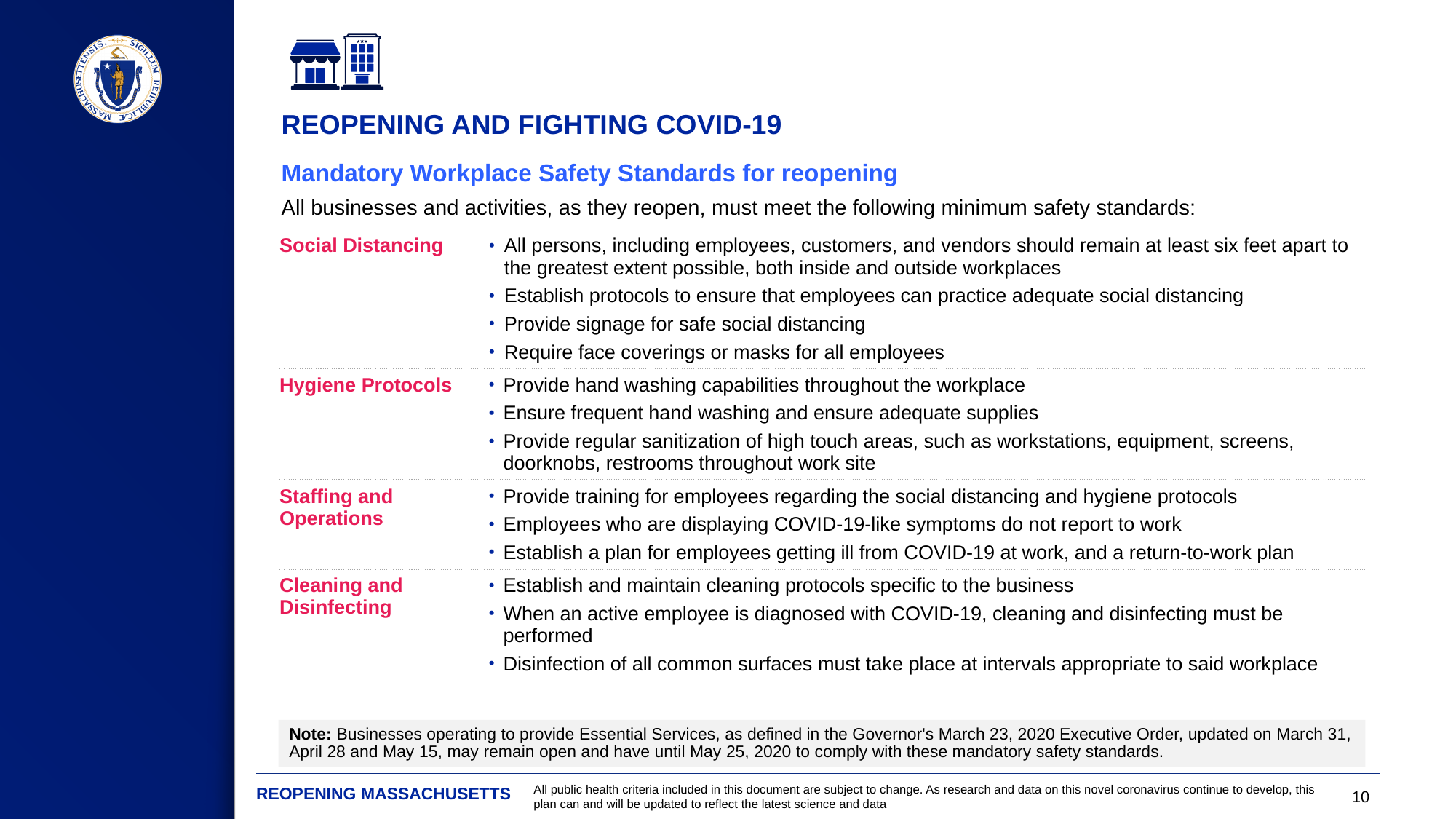

REOPENING AND FIGHTING COVID-19
Mandatory Workplace Safety Standards for reopening
All businesses and activities, as they reopen, must meet the following minimum safety standards:
| Social Distancing | All persons, including employees, customers, and vendors should remain at least six feet apart to the greatest extent possible, both inside and outside workplaces Establish protocols to ensure that employees can practice adequate social distancing Provide signage for safe social distancing Require face coverings or masks for all employees |
| --- | --- |
| Hygiene Protocols | Provide hand washing capabilities throughout the workplace Ensure frequent hand washing and ensure adequate supplies Provide regular sanitization of high touch areas, such as workstations, equipment, screens, doorknobs, restrooms throughout work site |
| Staffing and Operations | Provide training for employees regarding the social distancing and hygiene protocols Employees who are displaying COVID-19-like symptoms do not report to work Establish a plan for employees getting ill from COVID-19 at work, and a return-to-work plan |
| Cleaning and Disinfecting | Establish and maintain cleaning protocols specific to the business When an active employee is diagnosed with COVID-19, cleaning and disinfecting must be performed Disinfection of all common surfaces must take place at intervals appropriate to said workplace |
Note: Businesses operating to provide Essential Services, as defined in the Governor's March 23, 2020 Executive Order, updated on March 31, April 28 and May 15, may remain open and have until May 25, 2020 to comply with these mandatory safety standards.
REOPENING MASSACHUSETTS